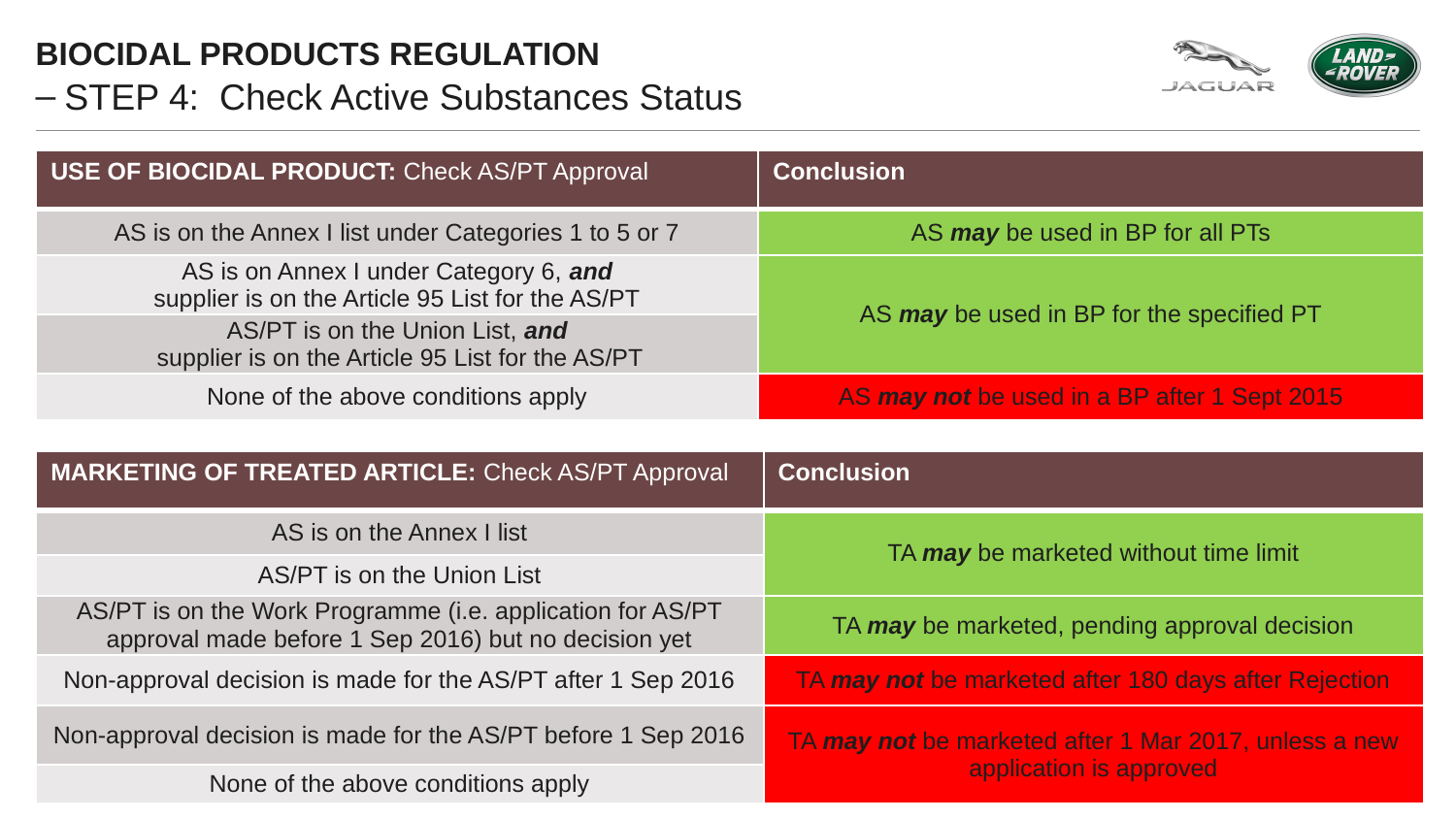

BIOCIDAL PRODUCTS REGULATION
# STEP 4:  Check Active Substances Status
| USE OF BIOCIDAL PRODUCT: Check AS/PT Approval | Conclusion |
| --- | --- |
| AS is on the Annex I list under Categories 1 to 5 or 7 | AS may be used in BP for all PTs |
| AS is on Annex I under Category 6, and supplier is on the Article 95 List for the AS/PT | AS may be used in BP for the specified PT |
| AS/PT is on the Union List, and supplier is on the Article 95 List for the AS/PT |  |
| None of the above conditions apply | AS may not be used in a BP after 1 Sept 2015 |
| MARKETING OF TREATED ARTICLE: Check AS/PT Approval | Conclusion |
| --- | --- |
| AS is on the Annex I list | TA may be marketed without time limit |
| AS/PT is on the Union List |  |
| AS/PT is on the Work Programme (i.e. application for AS/PT approval made before 1 Sep 2016) but no decision yet | TA may be marketed, pending approval decision |
| Non-approval decision is made for the AS/PT after 1 Sep 2016 | TA may not be marketed after 180 days after Rejection |
| Non-approval decision is made for the AS/PT before 1 Sep 2016 | TA may not be marketed after 1 Mar 2017, unless a new application is approved |
| None of the above conditions apply |  |
6